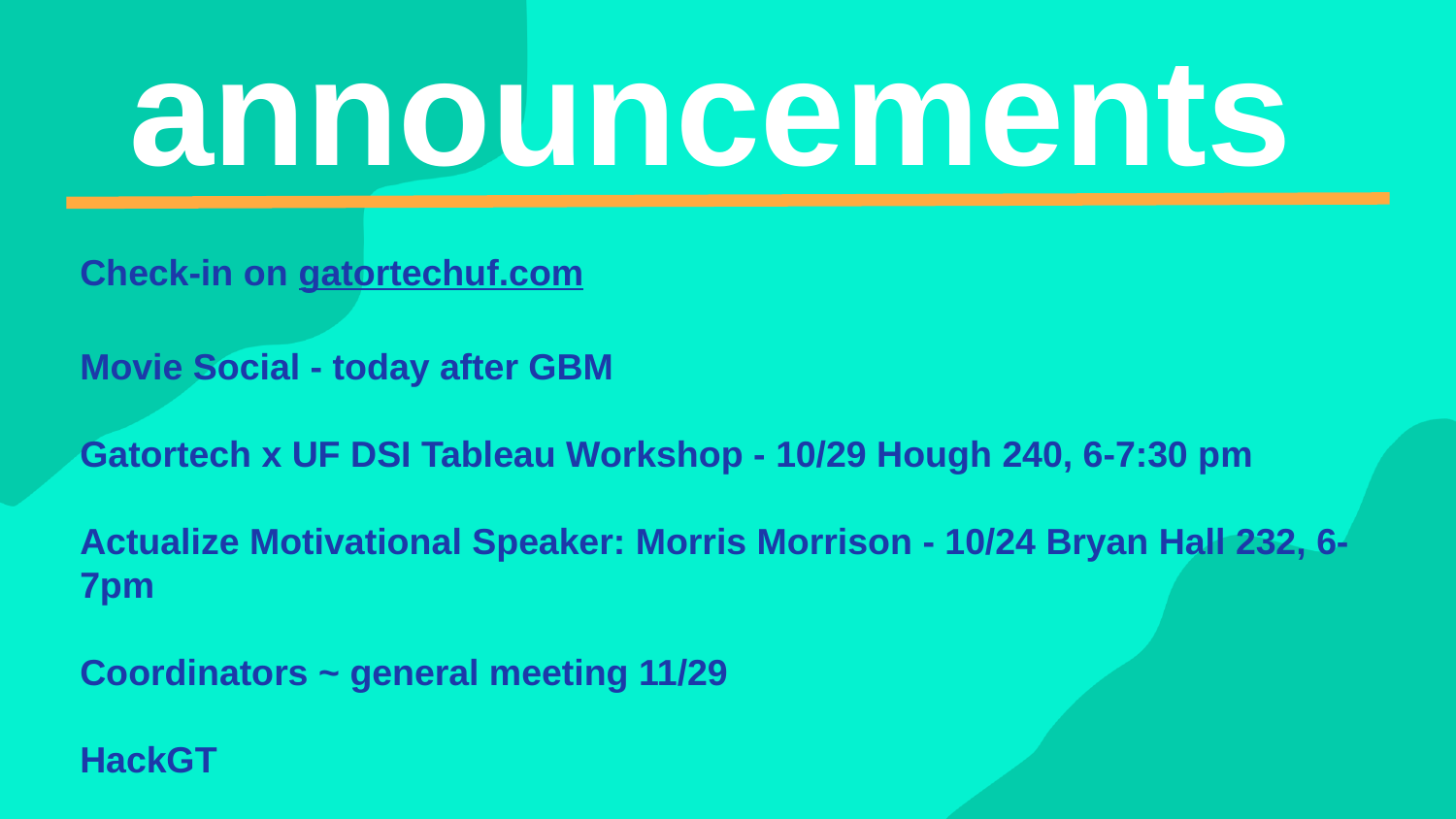

Check-in on gatortechuf.com

Movie Social - today after GBM

Gatortech x UF DSI Tableau Workshop - 10/29 Hough 240, 6-7:30 pm

Actualize Motivational Speaker: Morris Morrison - 10/24 Bryan Hall 232, 6-7pm

Coordinators ~ general meeting 11/29

HackGT